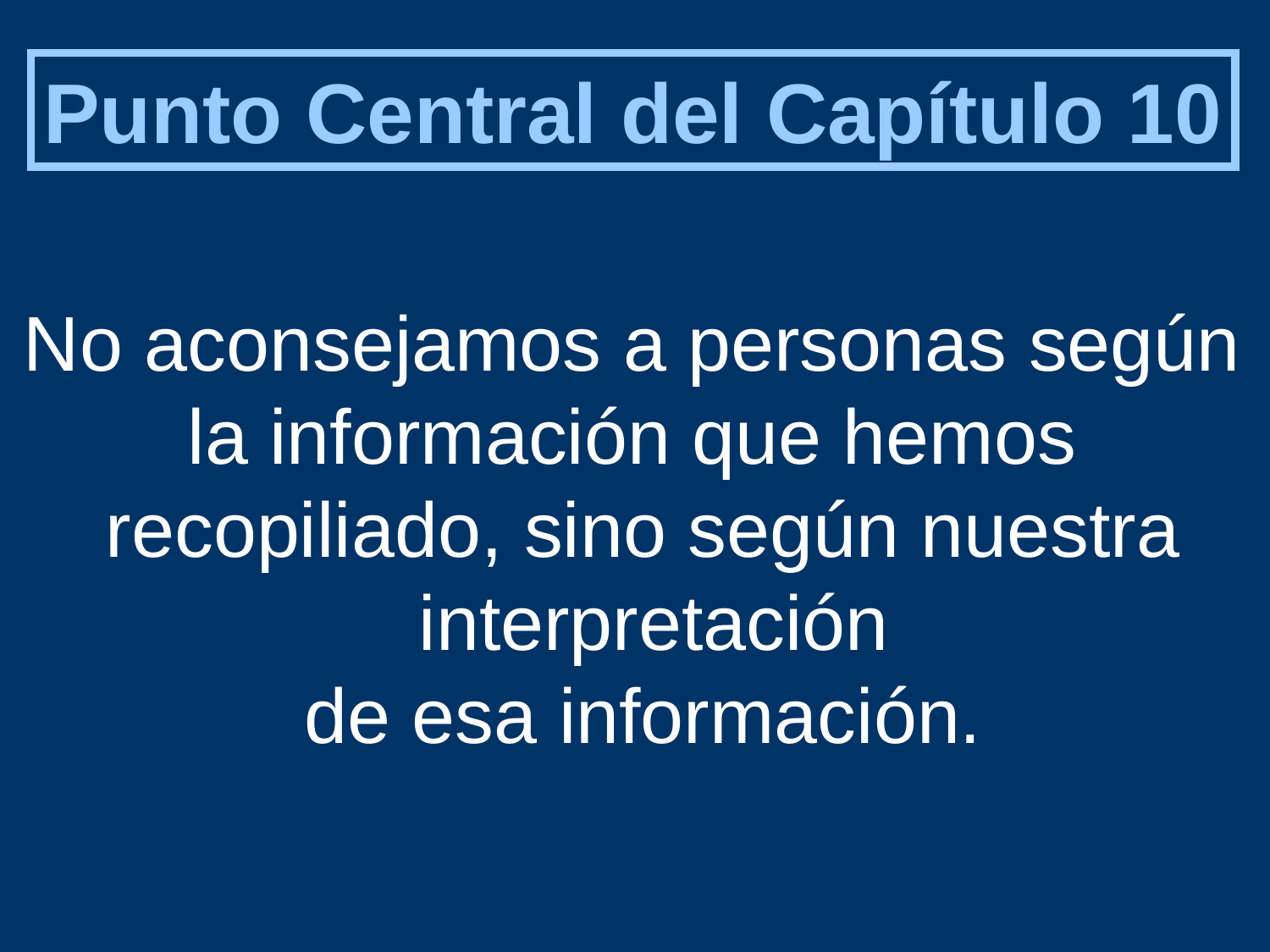

Punto Central del Capítulo 10
No aconsejamos a personas según
la información que hemos
recopiliado, sino según nuestra
 interpretación
 de esa información.